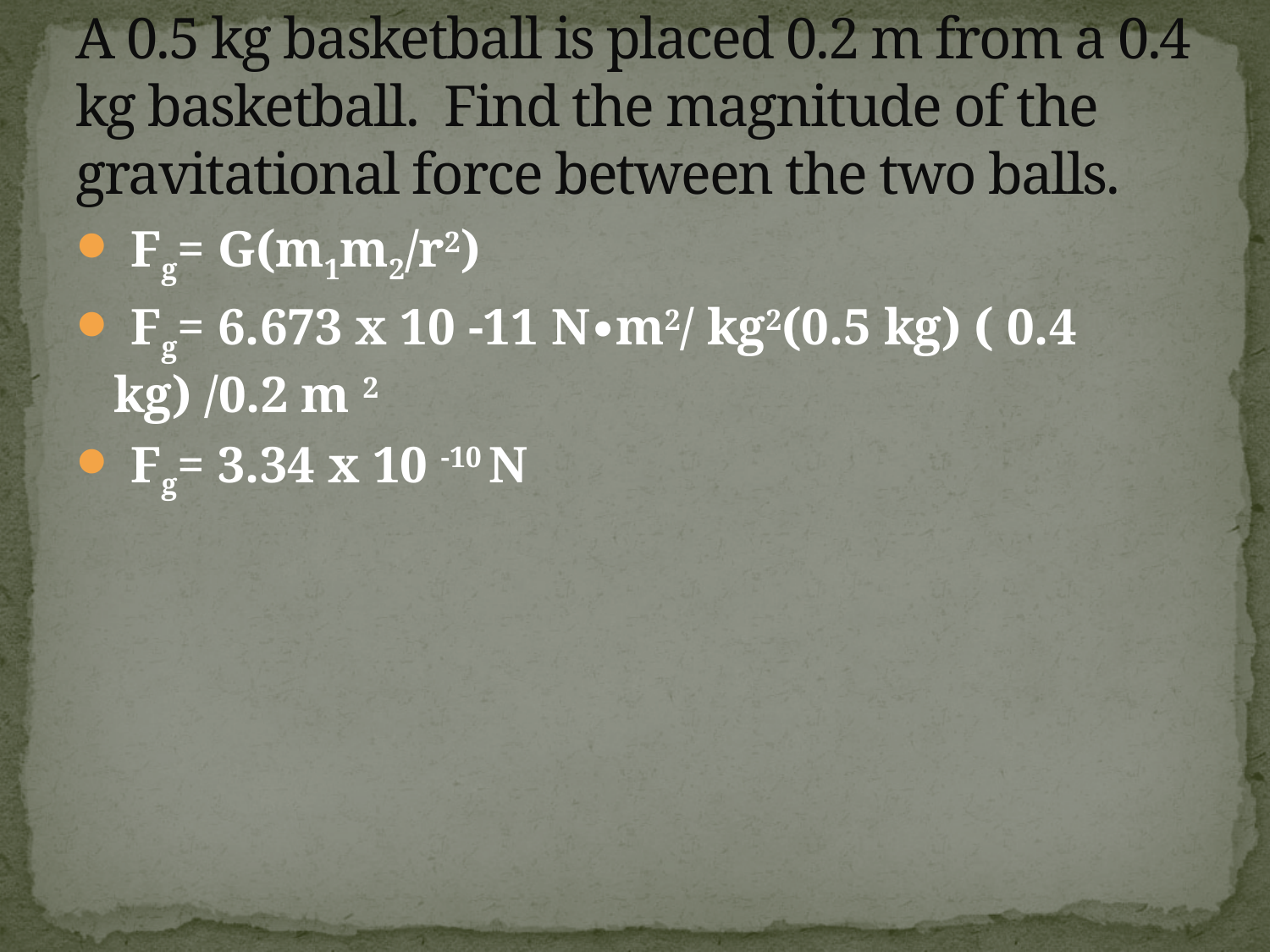

# A 0.5 kg basketball is placed 0.2 m from a 0.4 kg basketball.  Find the magnitude of the gravitational force between the two balls.
 Fg= G(m1m2/r2)
 Fg= 6.673 x 10 -11 N∙m2/ kg2(0.5 kg) ( 0.4 kg) /0.2 m 2
 Fg= 3.34 x 10 -10 N